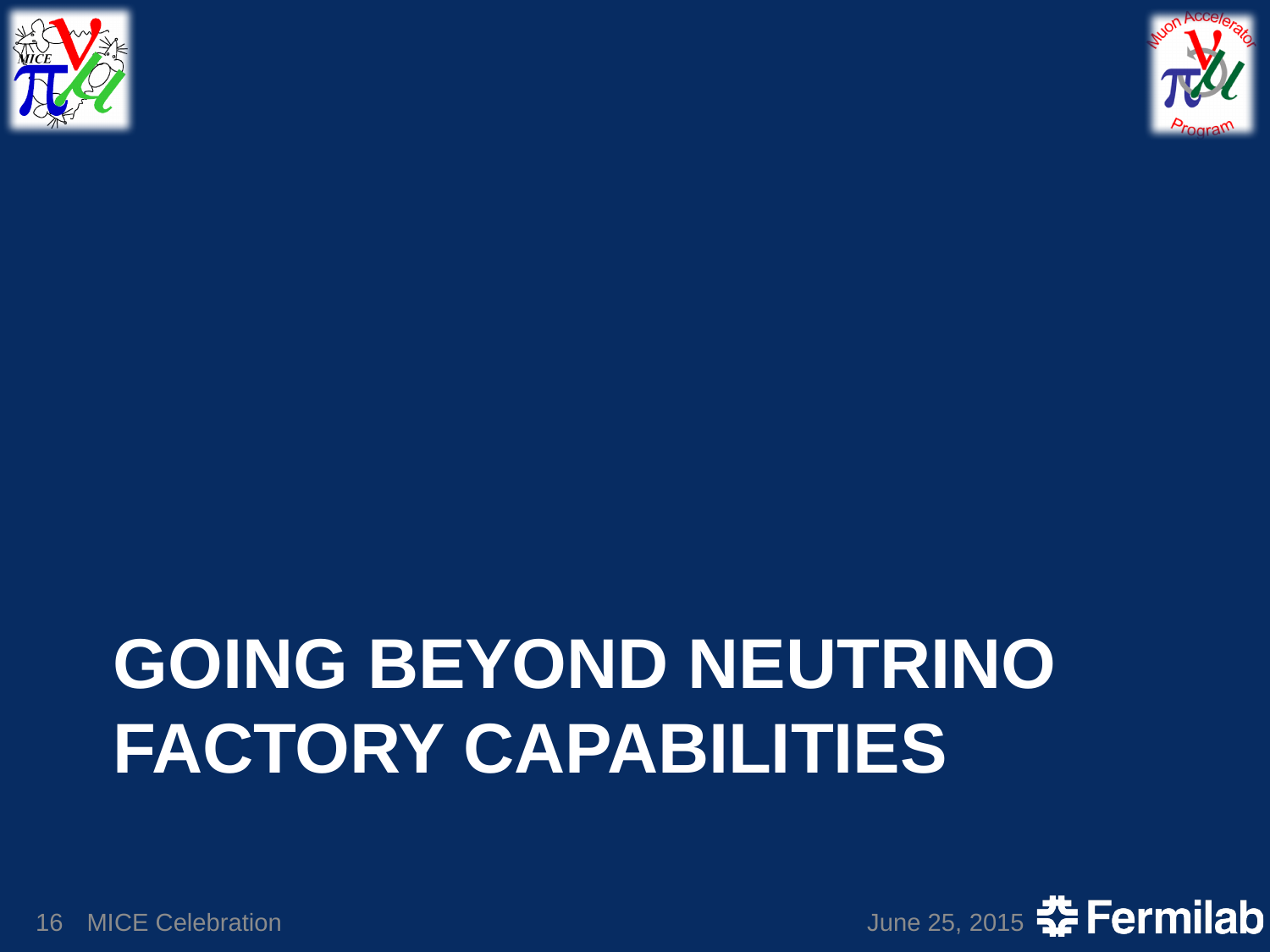

# Going Beyond Neutrino Factory Capabilities
16
MICE Celebration
June 25, 2015